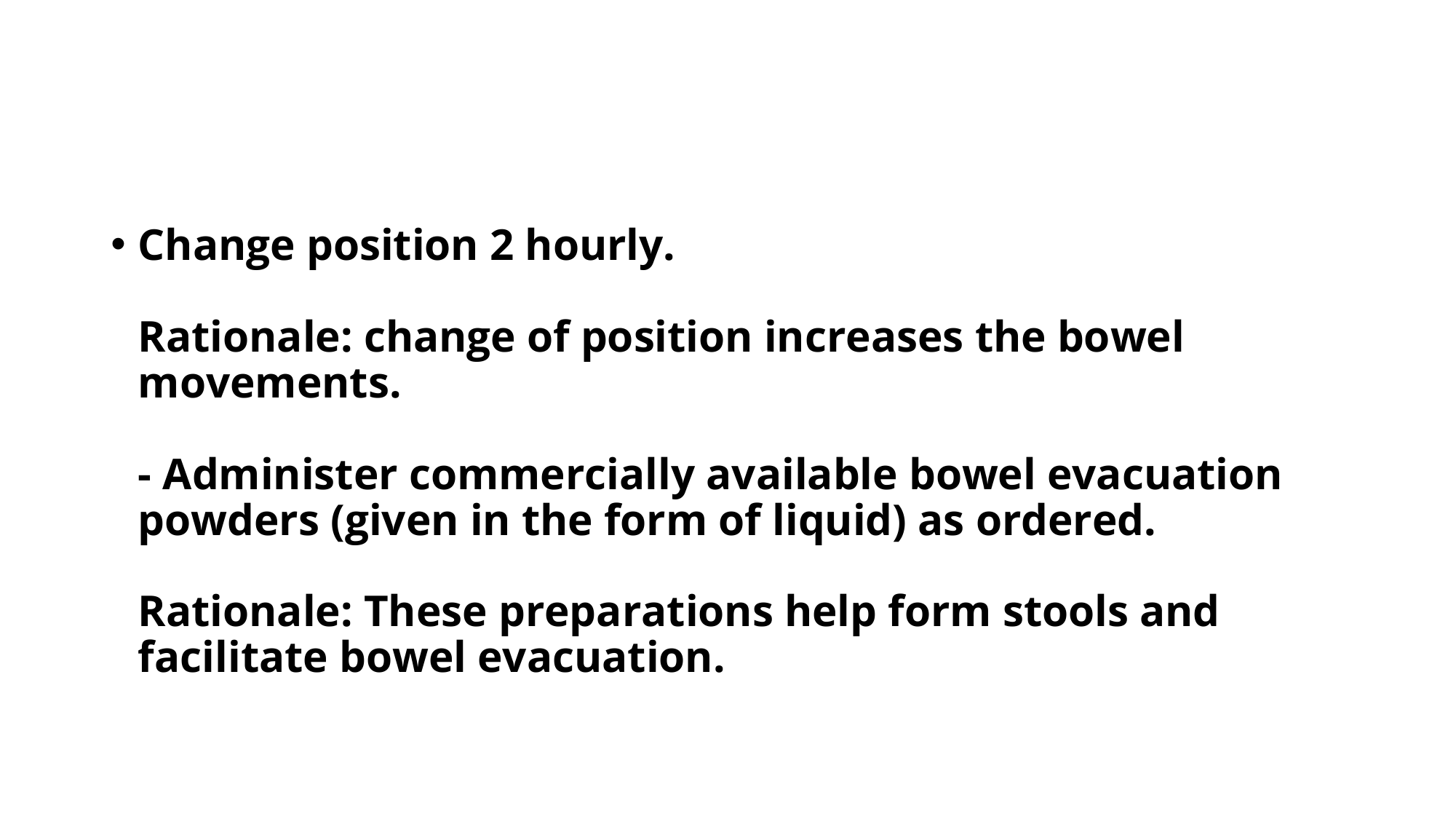

Change position 2 hourly.
Rationale: change of position increases the bowel movements.
- Administer commercially available bowel evacuation powders (given in the form of liquid) as ordered.
Rationale: These preparations help form stools and facilitate bowel evacuation.